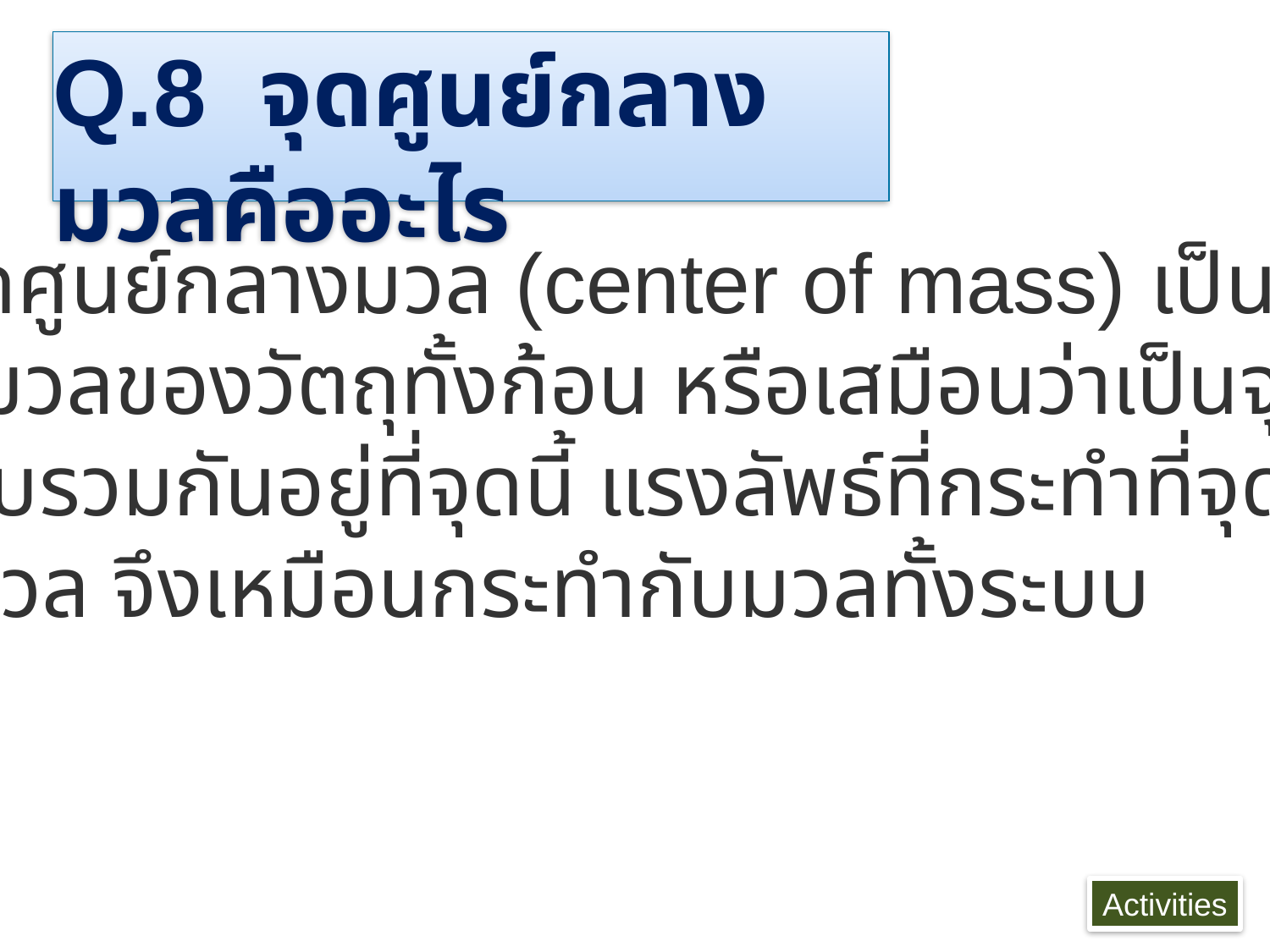

# Q.8  จุดศูนย์กลางมวลคืออะไร
A.8 จุดศูนย์กลางมวล (center of mass) เป็นตำแหน่ง
ที่แทนมวลของวัตถุทั้งก้อน หรือเสมือนว่าเป็นจุดที่มวล
ทั้งระบบรวมกันอยู่ที่จุดนี้ แรงลัพธ์ที่กระทำที่จุดศูนย์
กลางมวล จึงเหมือนกระทำกับมวลทั้งระบบ
Activities
17